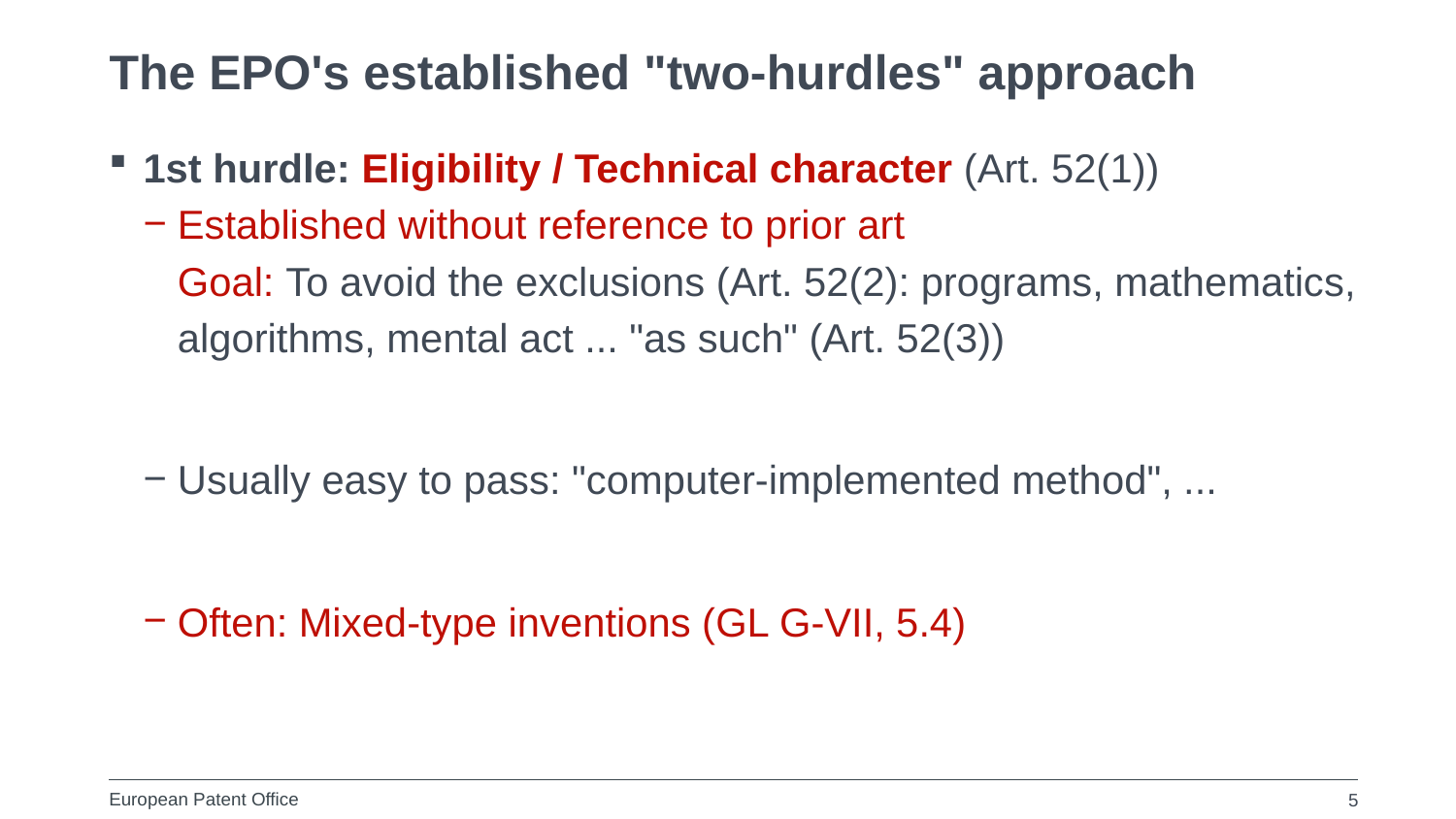

# The EPO's established "two-hurdles" approach
1st hurdle: Eligibility / Technical character (Art. 52(1))
Established without reference to prior art
Goal: To avoid the exclusions (Art. 52(2): programs, mathematics, algorithms, mental act ... "as such" (Art. 52(3))

Usually easy to pass: "computer-implemented method", ...

Often: Mixed-type inventions (GL G-VII, 5.4)

5